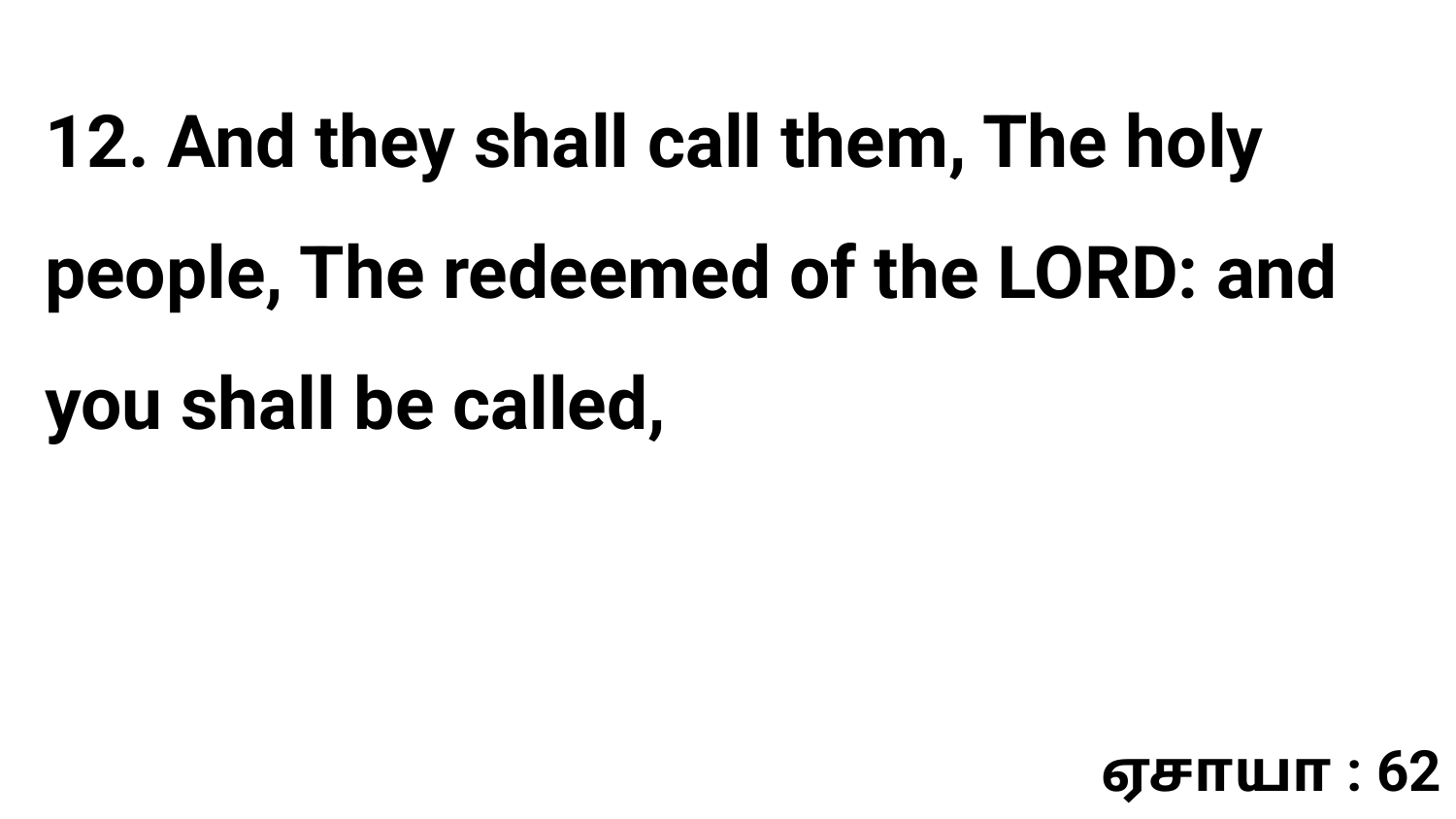

12. And they shall call them, The holy people, The redeemed of the LORD: and you shall be called,
ஏசாயா : 62